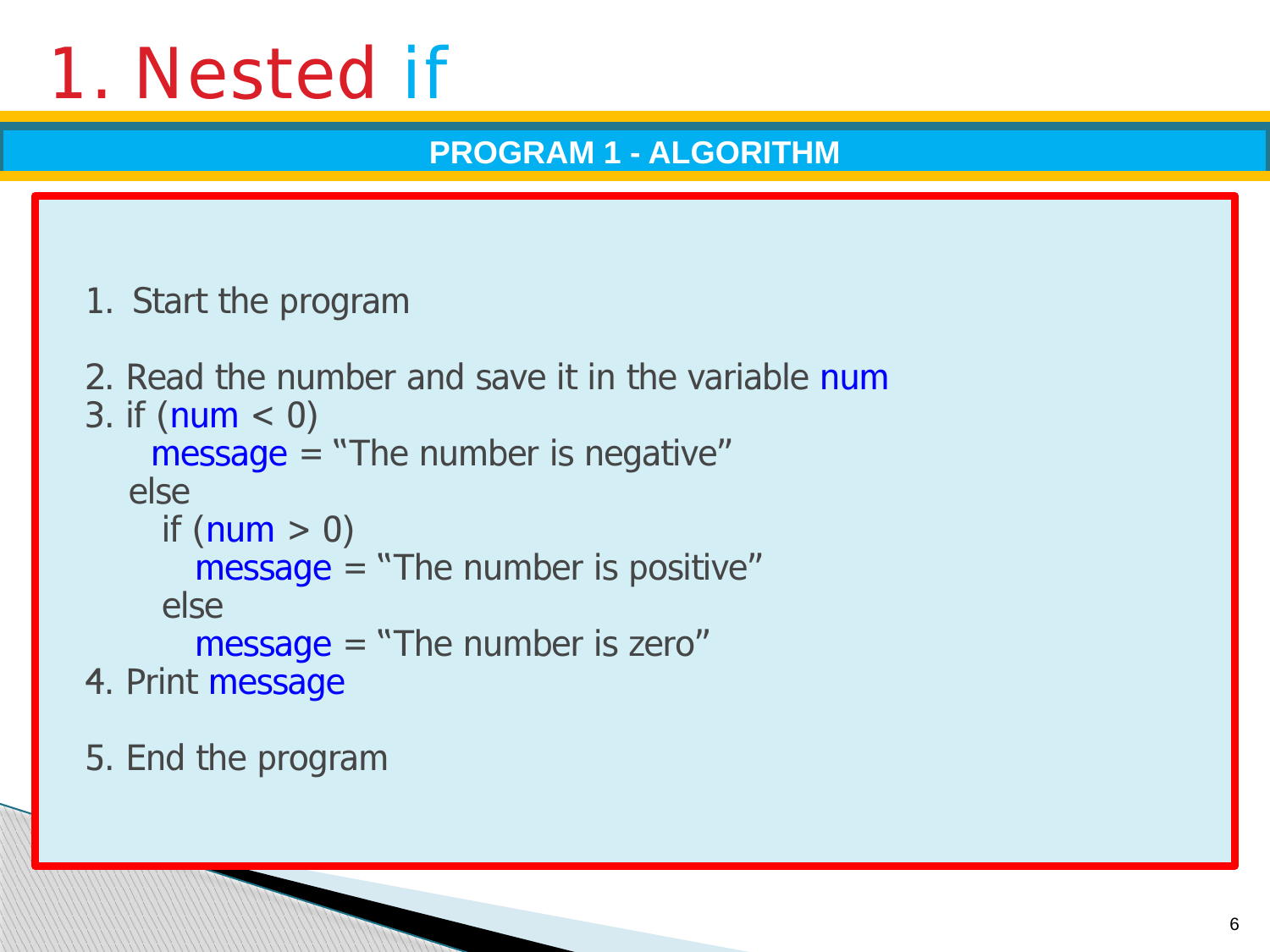

# 1. Nested if
PROGRAM 1 - ALGORITHM
Start the program

2. Read the number and save it in the variable num
3. if (num < 0)
      message = “The number is negative”
    else
       if (num > 0)
          message = “The number is positive”
       else
          message = “The number is zero”
4. Print message

5. End the program
6